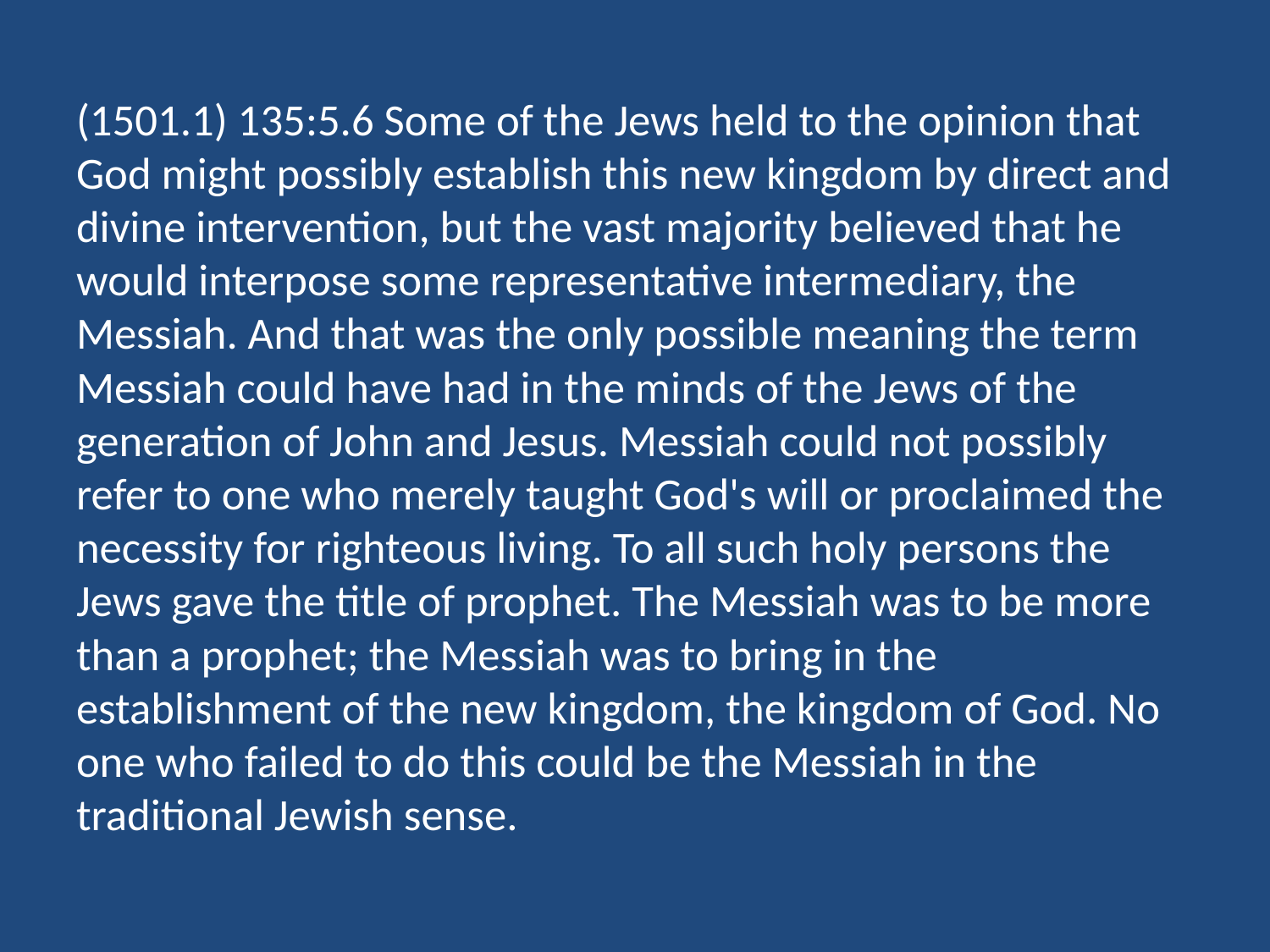

(1501.1) 135:5.6 Some of the Jews held to the opinion that God might possibly establish this new kingdom by direct and divine intervention, but the vast majority believed that he would interpose some representative intermediary, the Messiah. And that was the only possible meaning the term Messiah could have had in the minds of the Jews of the generation of John and Jesus. Messiah could not possibly refer to one who merely taught God's will or proclaimed the necessity for righteous living. To all such holy persons the Jews gave the title of prophet. The Messiah was to be more than a prophet; the Messiah was to bring in the establishment of the new kingdom, the kingdom of God. No one who failed to do this could be the Messiah in the traditional Jewish sense.